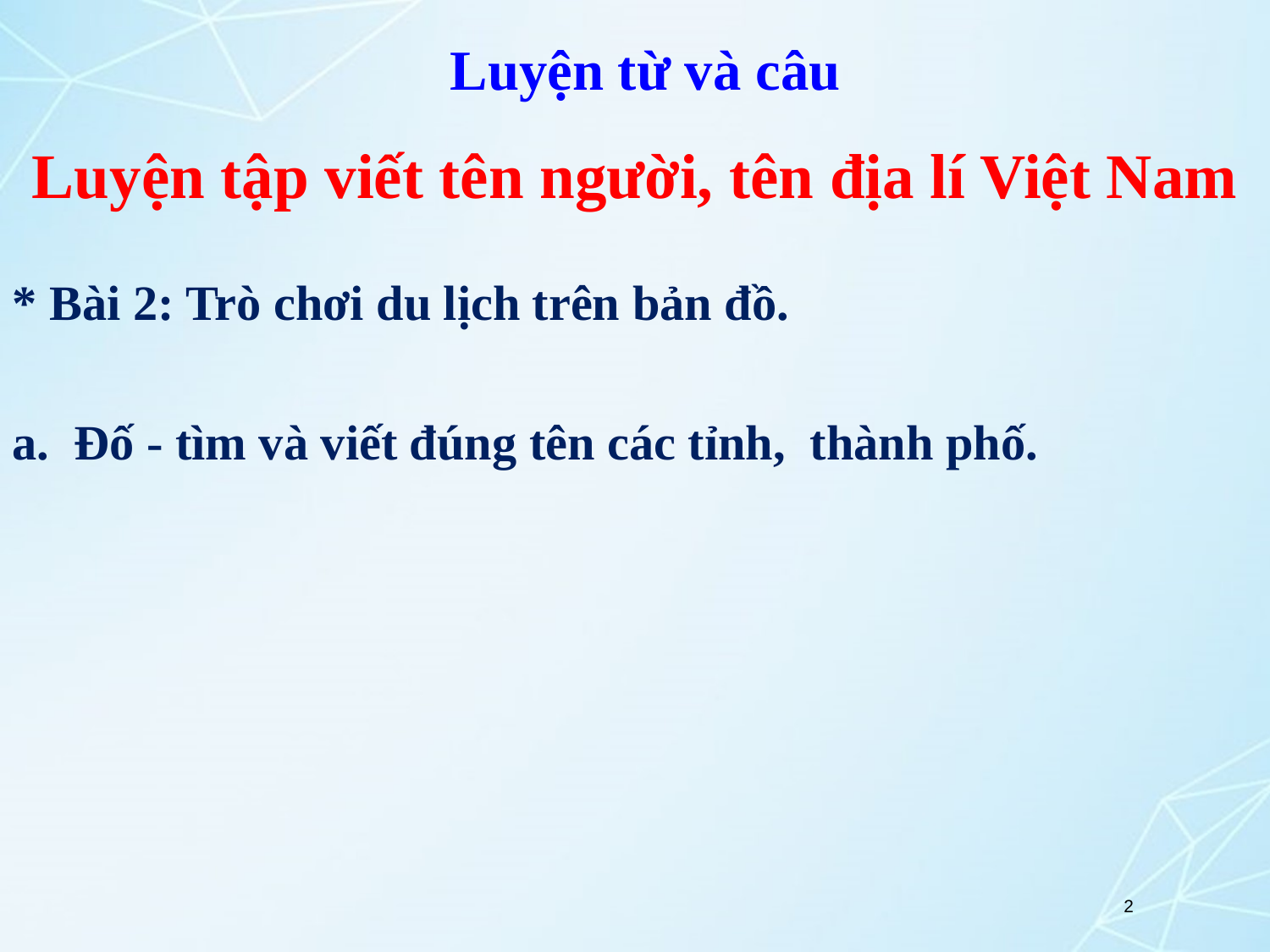

Luyện từ và câu
Luyện tập viết tên người, tên địa lí Việt Nam
* Bài 2: Trò chơi du lịch trên bản đồ.
a.  Đố - tìm và viết đúng tên các tỉnh,  thành phố.
2